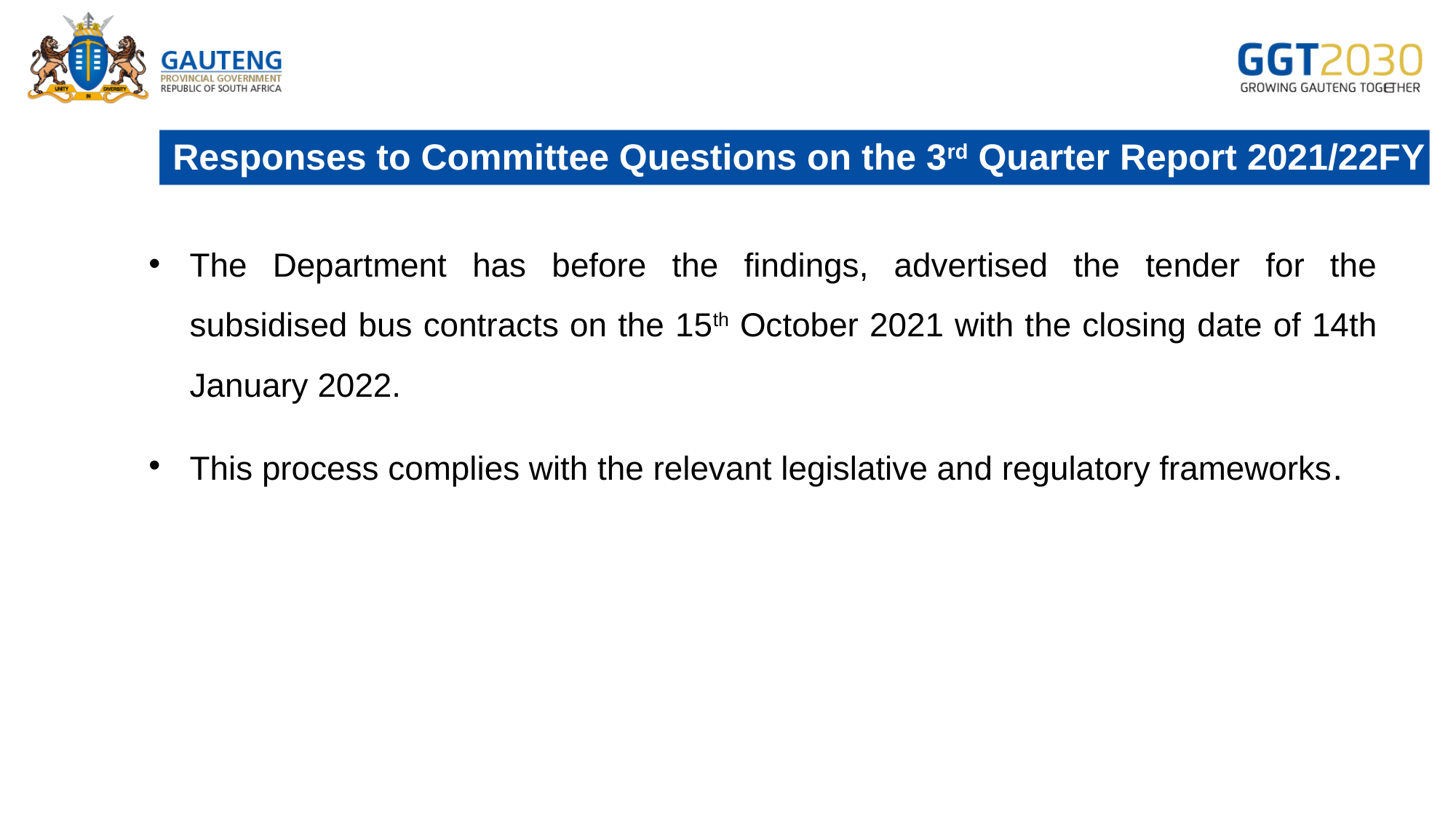

# Responses to Committee Questions on the 3rd Quarter Report 2021/22FY
The Department has before the findings, advertised the tender for the subsidised bus contracts on the 15th October 2021 with the closing date of 14th January 2022.
This process complies with the relevant legislative and regulatory frameworks.